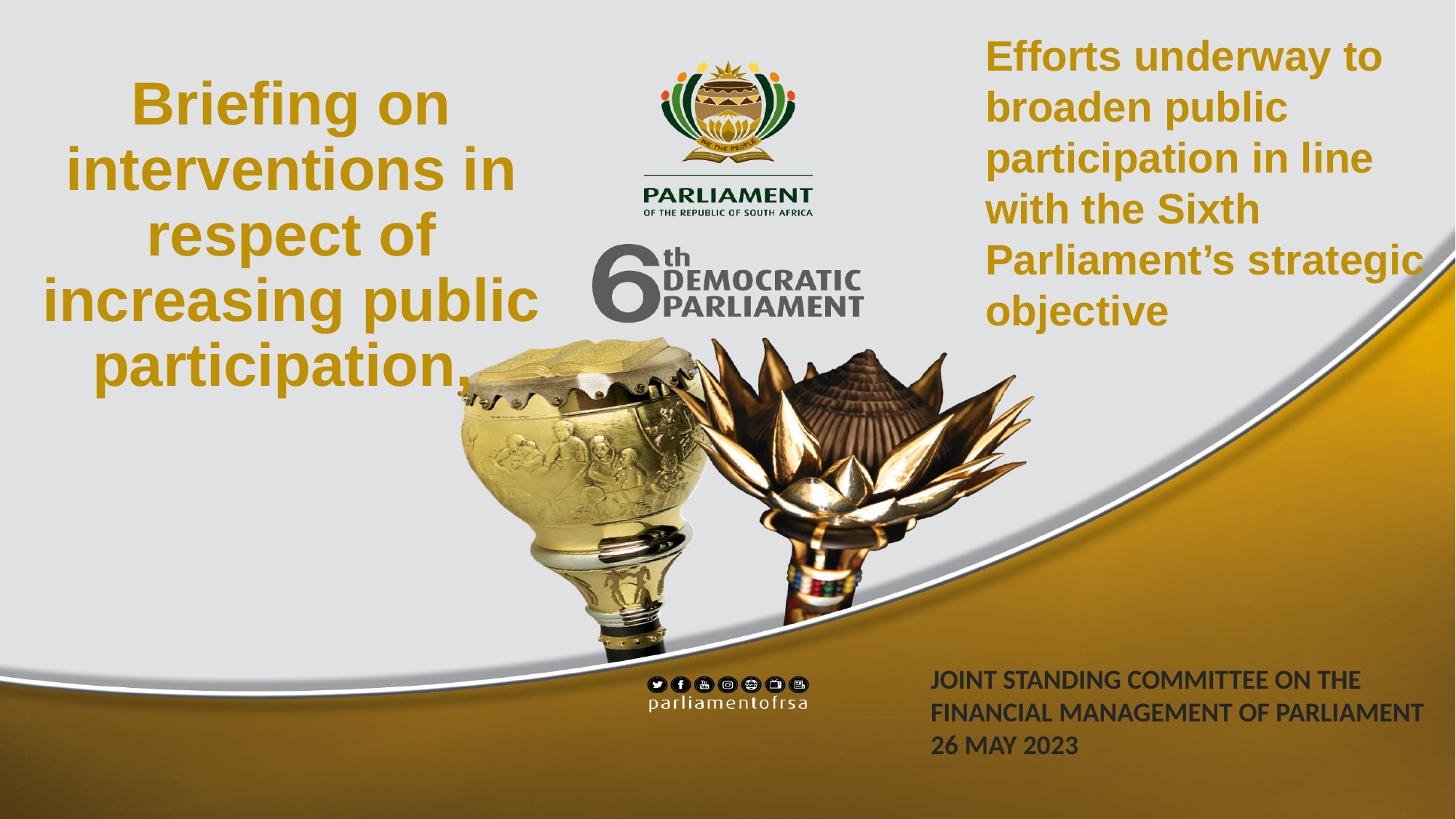

Efforts underway to broaden public participation in line with the Sixth Parliament’s strategic objective
Briefing on interventions in respect of increasing public participation,

JOINT STANDING COMMITTEE ON THE FINANCIAL MANAGEMENT OF PARLIAMENT
26 MAY 2023